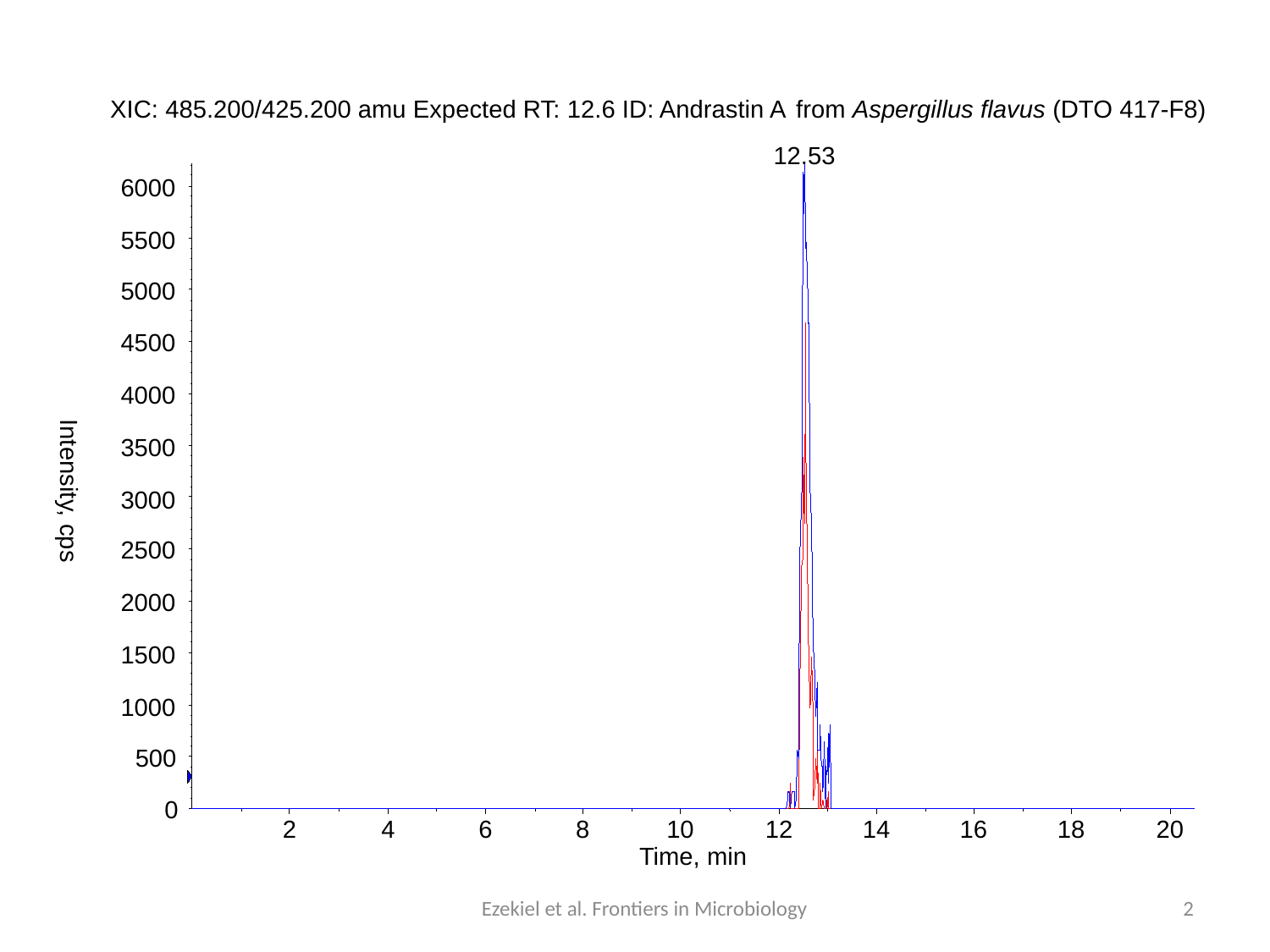

XIC: 485.200/425.200 amu Expected RT: 12.6 ID: Andrastin A from Aspergillus flavus (DTO 417-F8)

12.53

6000

5500

5000

4500

4000

3500

Intensity, cps

3000

2500

2000

1500

1000

500

0

2
4
6
8
10
12
14
16
18
20
Time, min
Ezekiel et al. Frontiers in Microbiology
2